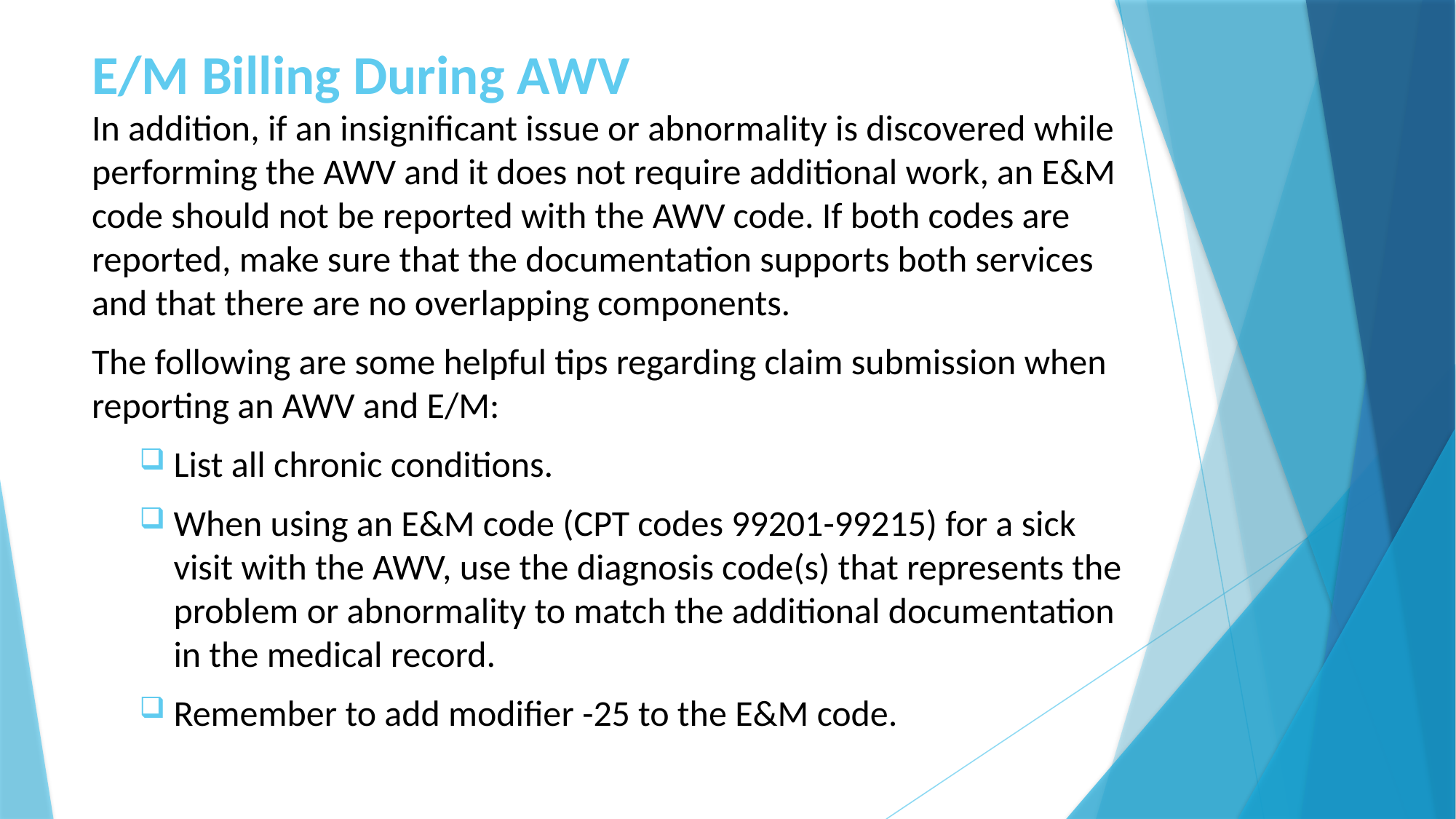

# E/M Billing During AWV
In addition, if an insignificant issue or abnormality is discovered while performing the AWV and it does not require additional work, an E&M code should not be reported with the AWV code. If both codes are reported, make sure that the documentation supports both services and that there are no overlapping components.
The following are some helpful tips regarding claim submission when reporting an AWV and E/M:
List all chronic conditions.
When using an E&M code (CPT codes 99201-99215) for a sick visit with the AWV, use the diagnosis code(s) that represents the problem or abnormality to match the additional documentation in the medical record.
Remember to add modifier -25 to the E&M code.